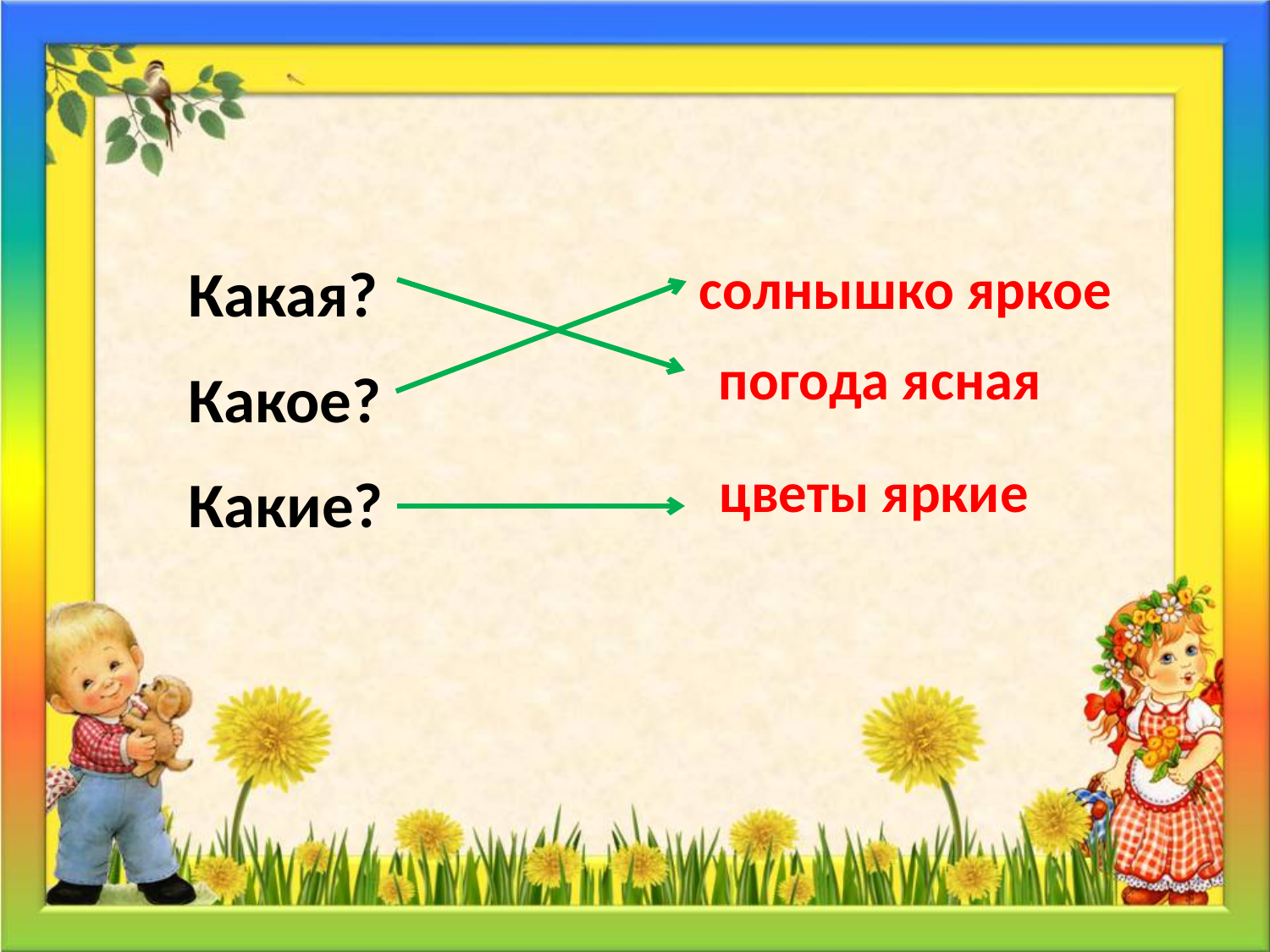

Какая?
Какое?
Какие?
солнышко яркое
погода ясная
цветы яркие